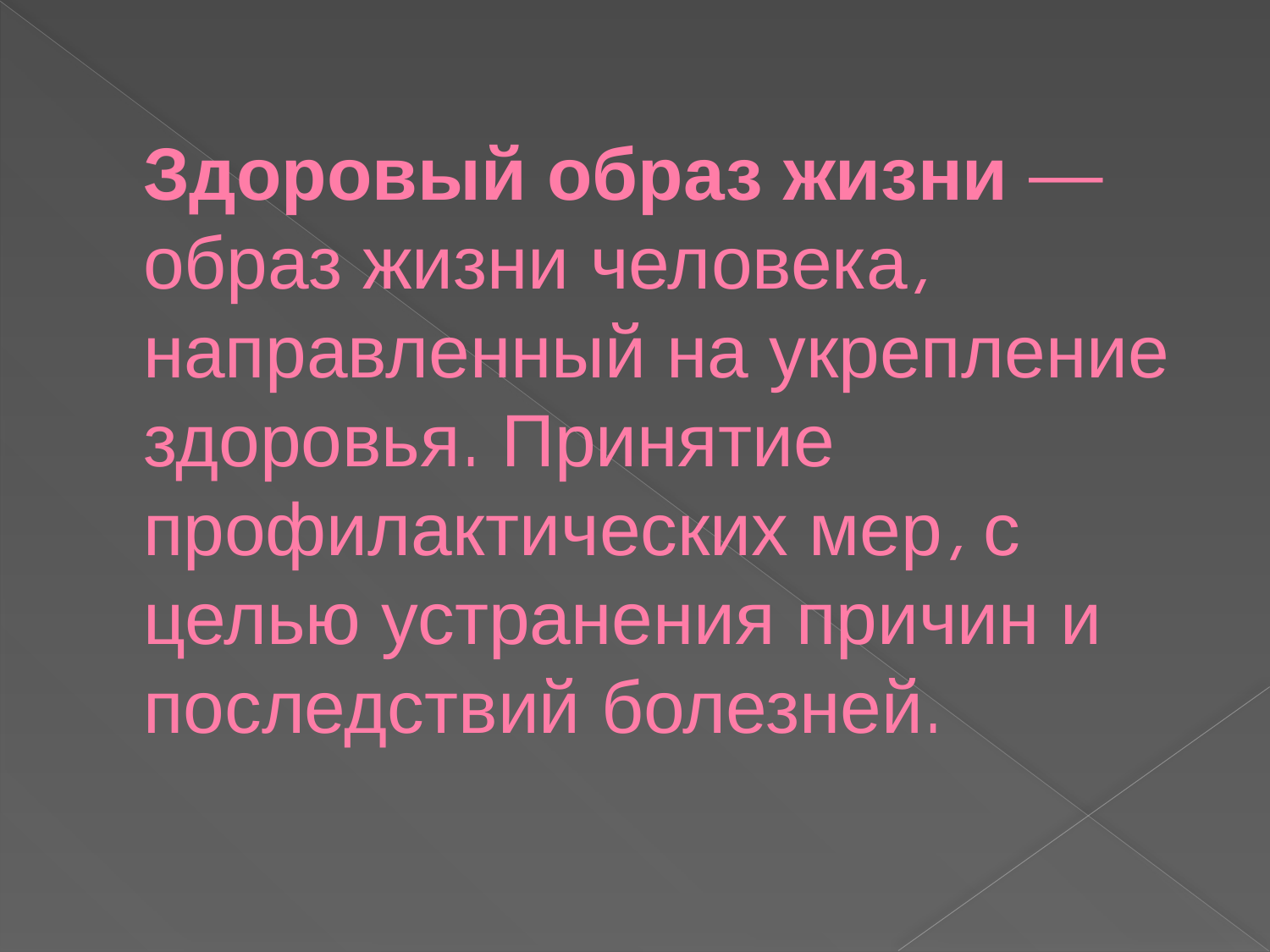

# Здоровый образ жизни — образ жизни человека, направленный на укрепление здоровья. Принятие профилактических мер, с целью устранения причин и последствий болезней.